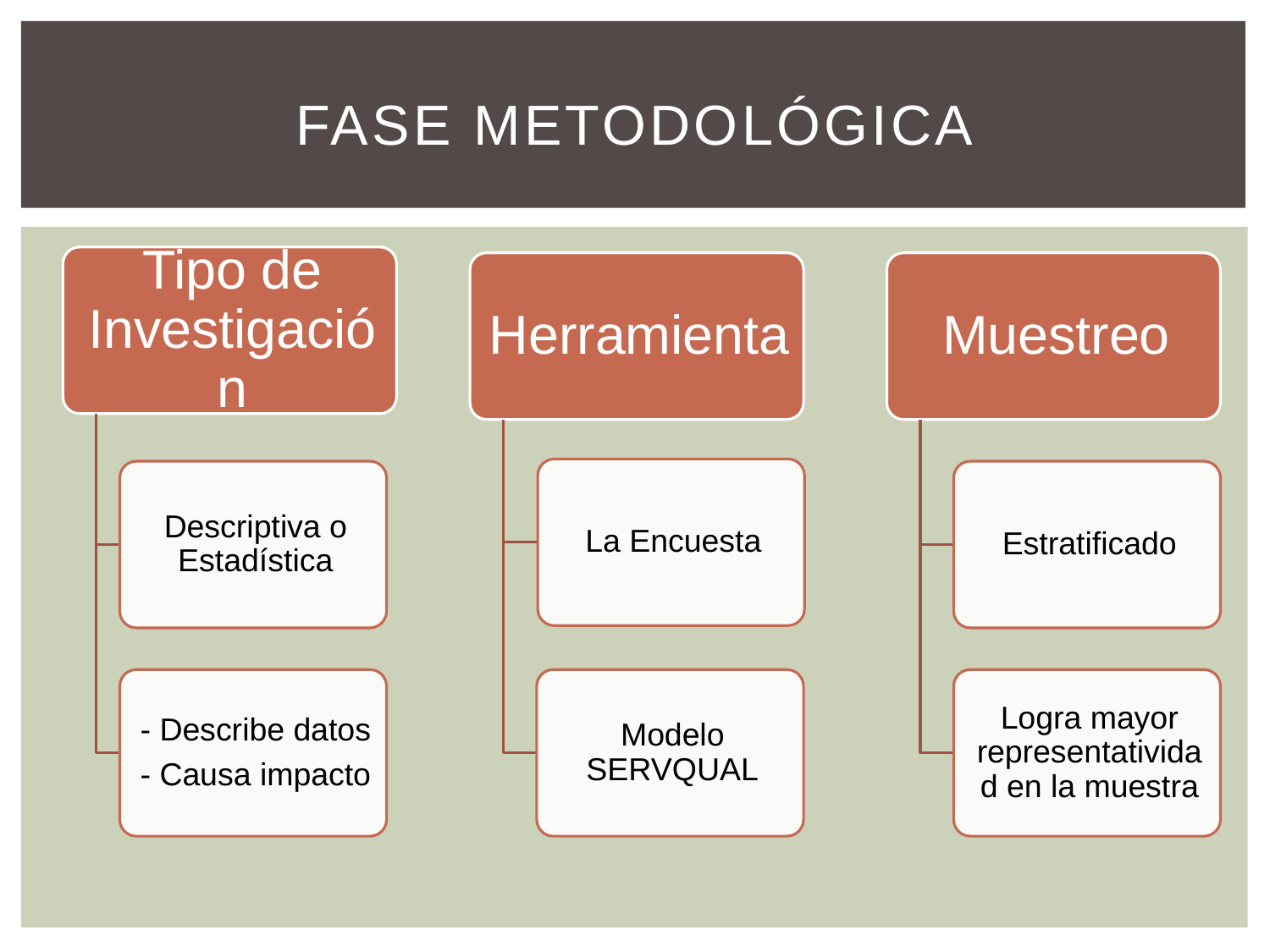

# Fase Metodológica
Tipo de Investigación
Descriptiva o Estadística
- Describe datos
- Causa impacto
Herramienta
La Encuesta
Modelo SERVQUAL
Muestreo
Estratificado
Logra mayor representatividad en la muestra